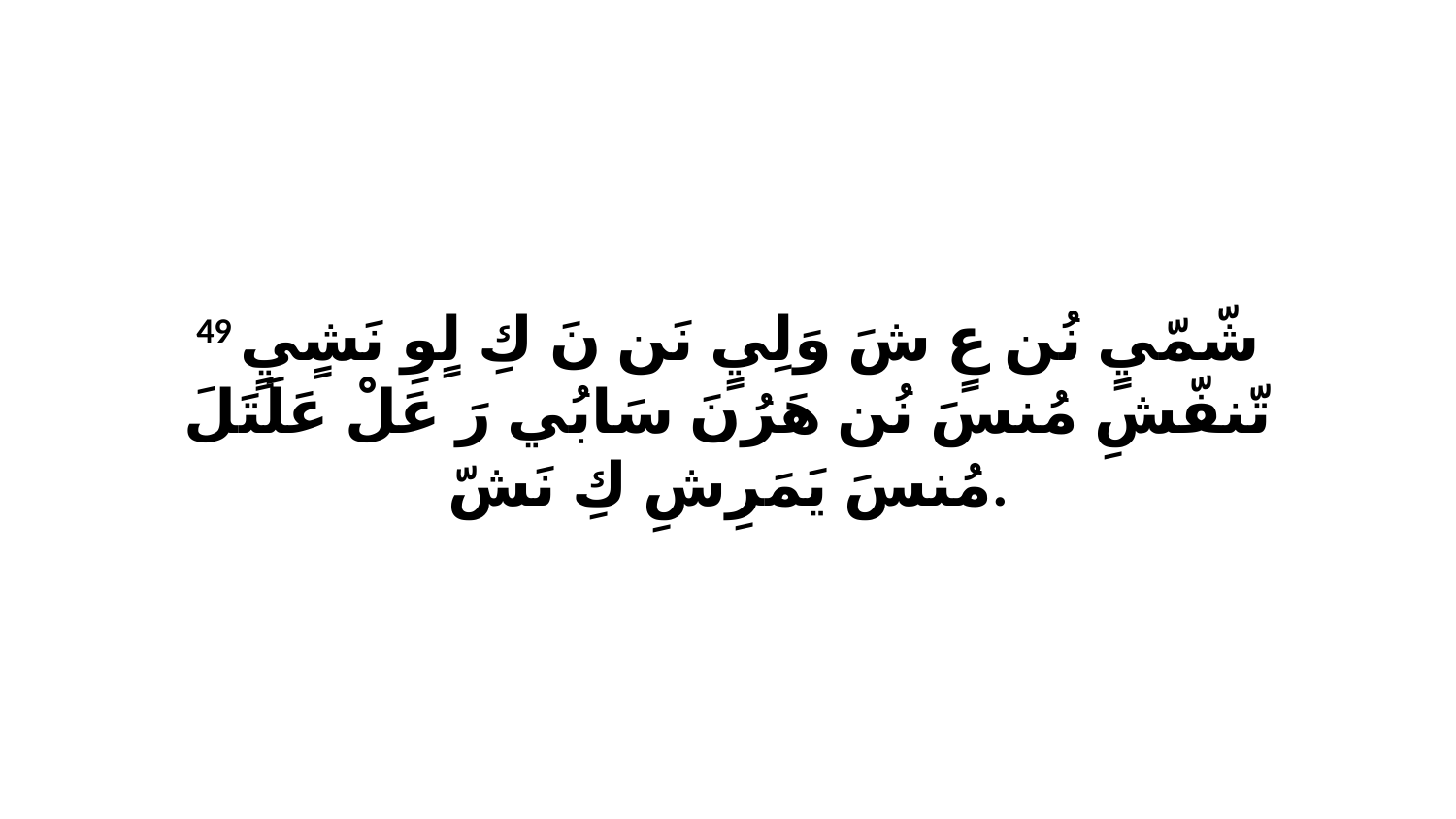

49 شّمّيٍ نُن عٍ شَ وَلِيٍ نَن نَ كِ لٍوِ نَشٍيٍ تّنفّشِ مُنسَ نُن هَرُنَ سَابُي رَ عَلْ عَلَتَلَ مُنسَ يَمَرِشِ كِ نَشّ.